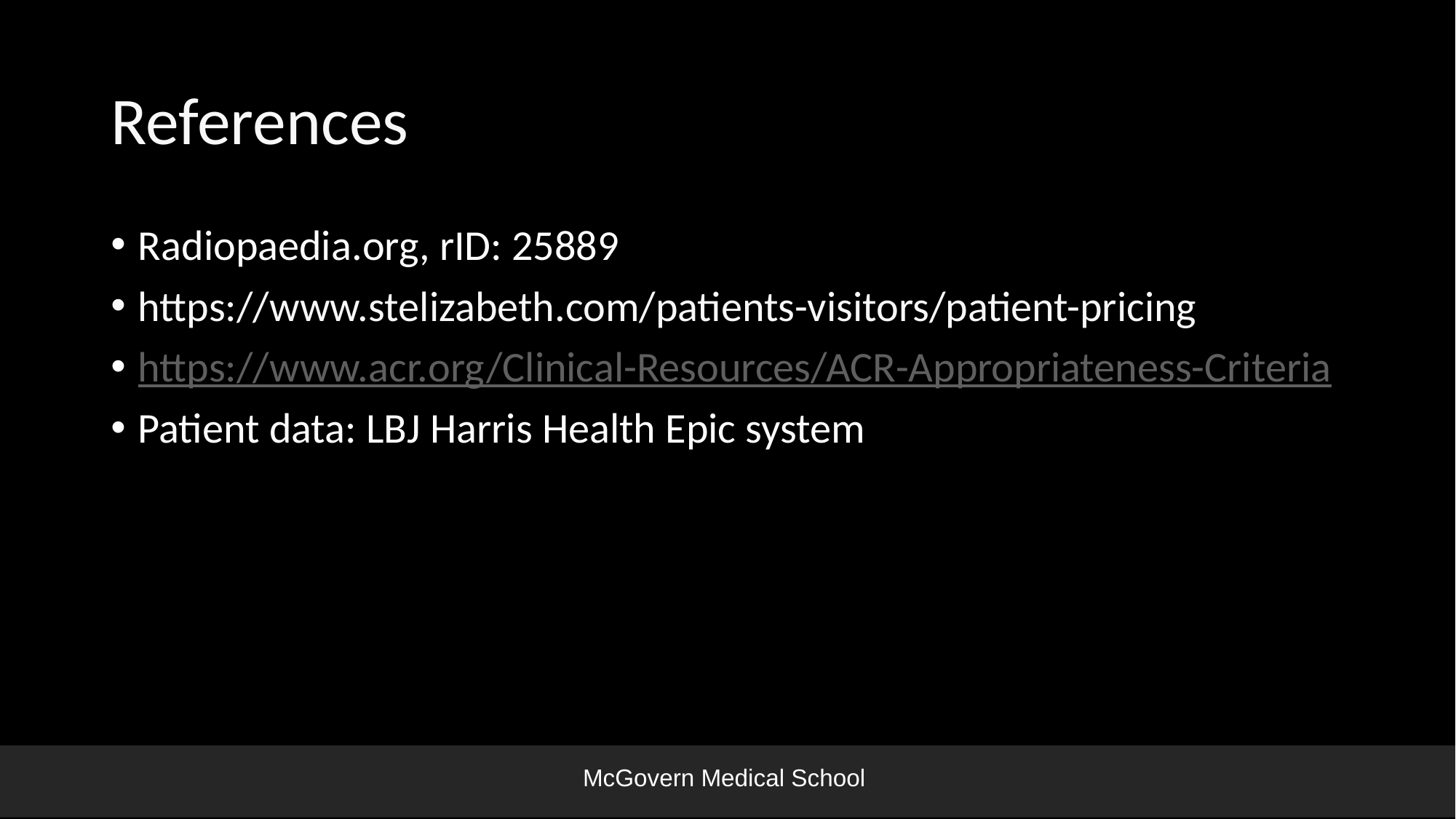

# References
Radiopaedia.org, rID: 25889
https://www.stelizabeth.com/patients-visitors/patient-pricing
https://www.acr.org/Clinical-Resources/ACR-Appropriateness-Criteria
Patient data: LBJ Harris Health Epic system